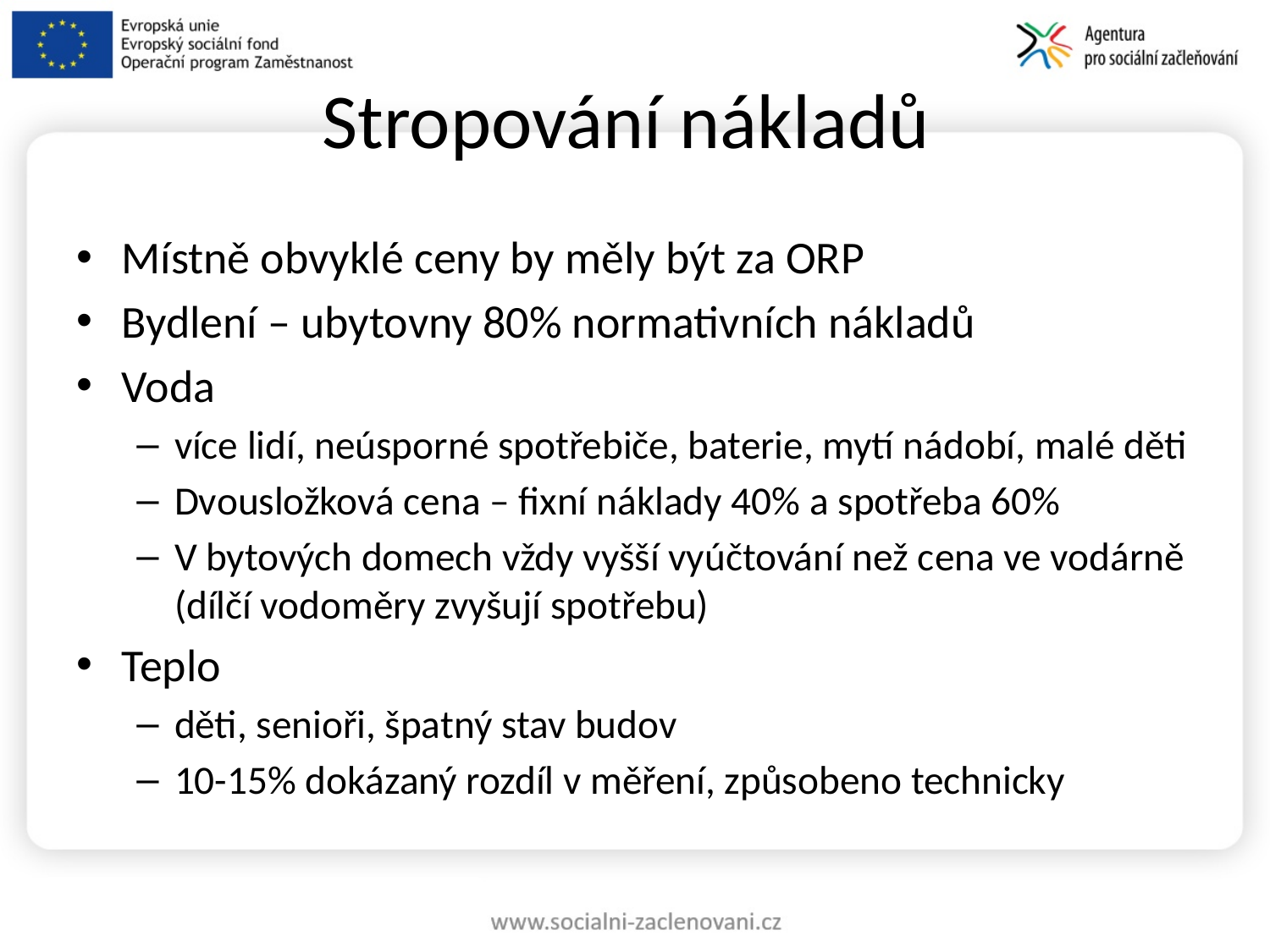

# Stropování nákladů
Místně obvyklé ceny by měly být za ORP
Bydlení – ubytovny 80% normativních nákladů
Voda
více lidí, neúsporné spotřebiče, baterie, mytí nádobí, malé děti
Dvousložková cena – fixní náklady 40% a spotřeba 60%
V bytových domech vždy vyšší vyúčtování než cena ve vodárně (dílčí vodoměry zvyšují spotřebu)
Teplo
děti, senioři, špatný stav budov
10-15% dokázaný rozdíl v měření, způsobeno technicky